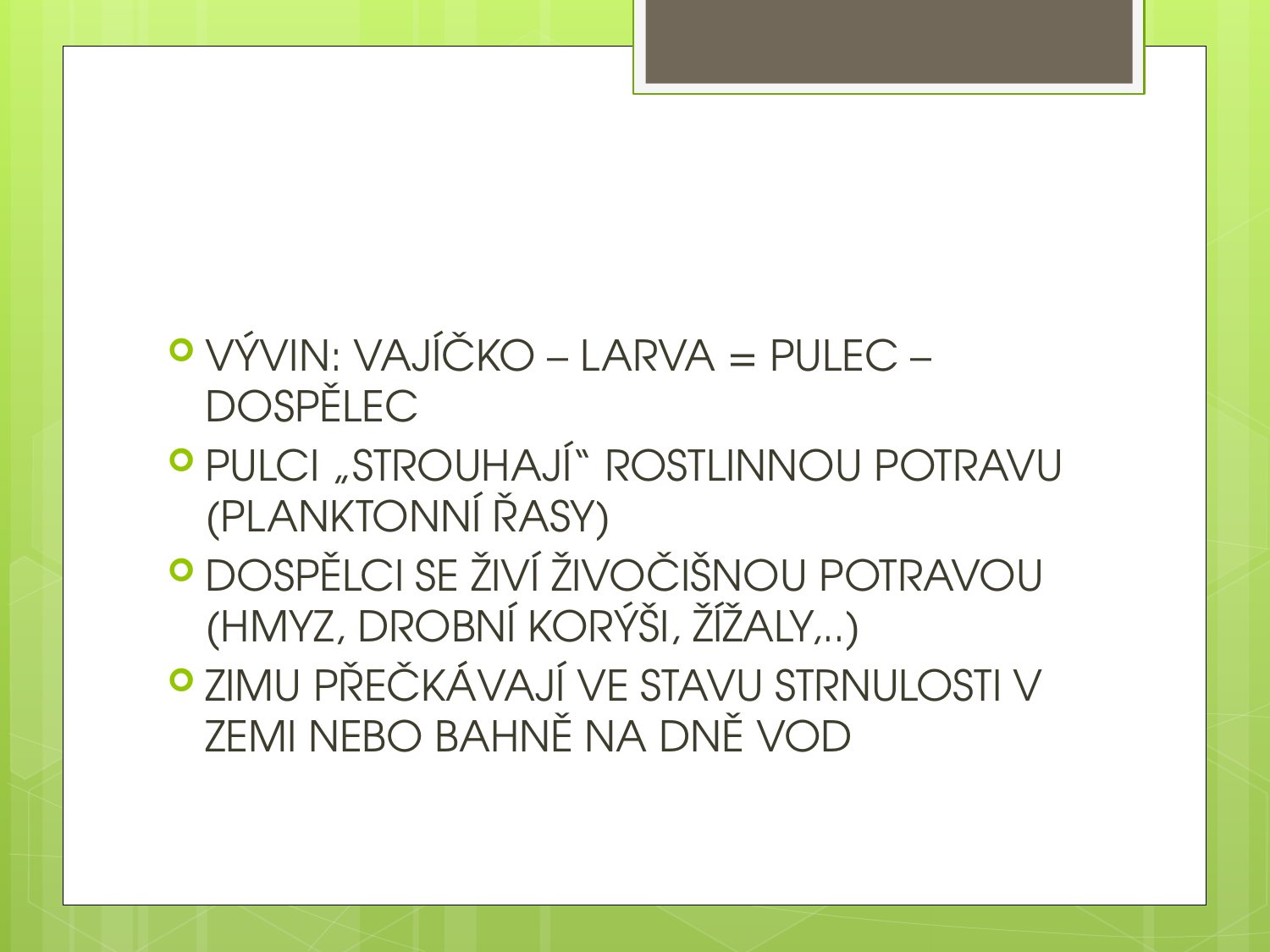

#
VÝVIN: VAJÍČKO – LARVA = PULEC – DOSPĚLEC
PULCI „STROUHAJÍ“ ROSTLINNOU POTRAVU (PLANKTONNÍ ŘASY)
DOSPĚLCI SE ŽIVÍ ŽIVOČIŠNOU POTRAVOU (HMYZ, DROBNÍ KORÝŠI, ŽÍŽALY,..)
ZIMU PŘEČKÁVAJÍ VE STAVU STRNULOSTI V ZEMI NEBO BAHNĚ NA DNĚ VOD